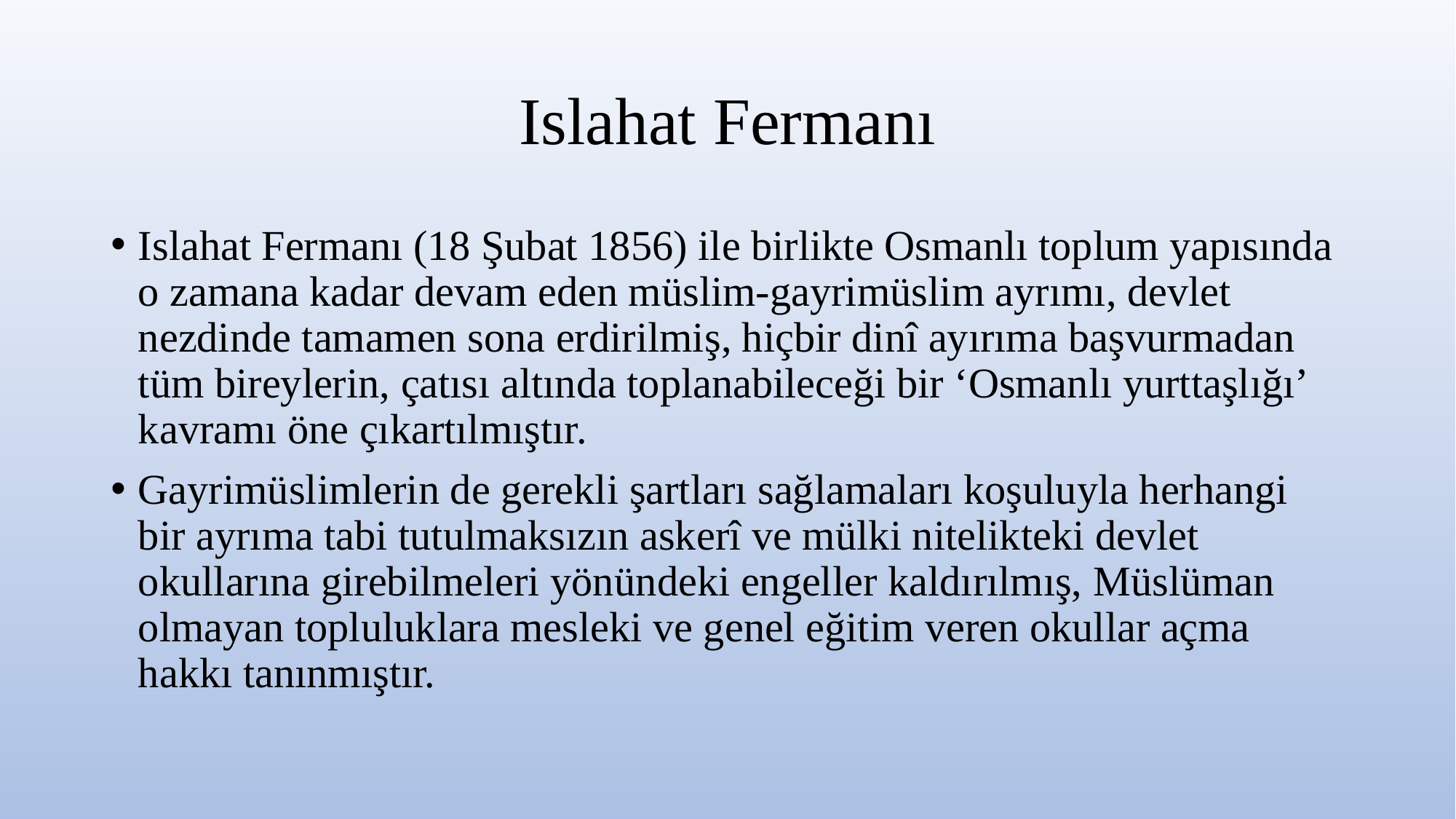

# Islahat Fermanı
Islahat Fermanı (18 Şubat 1856) ile birlikte Osmanlı toplum yapısında o zamana kadar devam eden müslim-gayrimüslim ayrımı, devlet nezdinde tamamen sona erdirilmiş, hiçbir dinî ayırıma başvurmadan tüm bireylerin, çatısı altında toplanabileceği bir ‘Osmanlı yurttaşlığı’ kavramı öne çıkartılmıştır.
Gayrimüslimlerin de gerekli şartları sağlamaları koşuluyla herhangi bir ayrıma tabi tutulmaksızın askerî ve mülki nitelikteki devlet okullarına girebilmeleri yönündeki engeller kaldırılmış, Müslüman olmayan topluluklara mesleki ve genel eğitim veren okullar açma hakkı tanınmıştır.